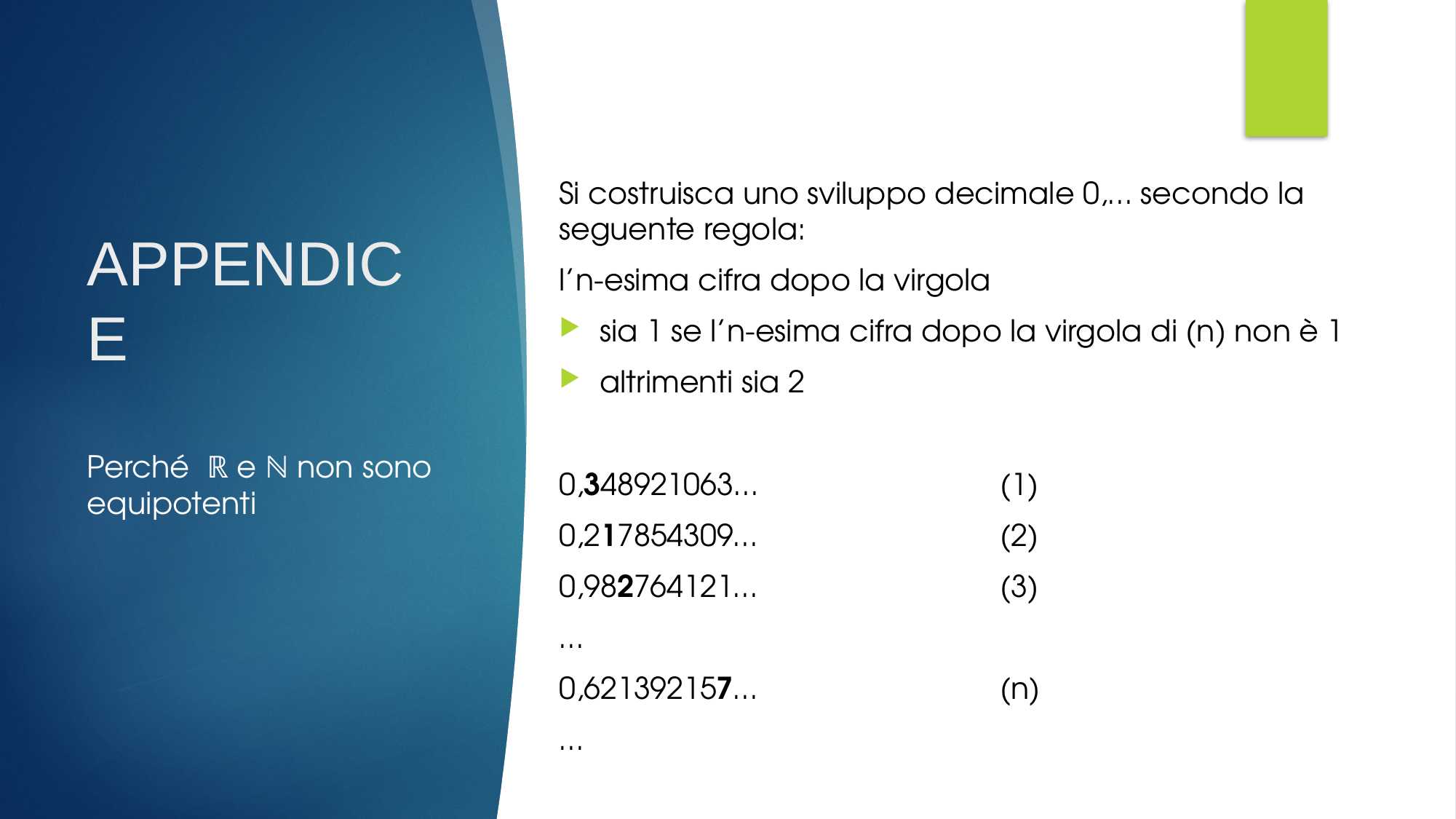

# APPENDICE Perché  ℝ e ℕ non sono equipotenti
Si costruisca uno sviluppo decimale 0,… secondo la seguente regola:
l’n-esima cifra dopo la virgola
sia 1 se l’n-esima cifra dopo la virgola di (n) non è 1
altrimenti sia 2

0,348921063…                             (1)
0,217854309…                             (2)
0,982764121…                             (3)
…
0,621392157…                             (n)
…